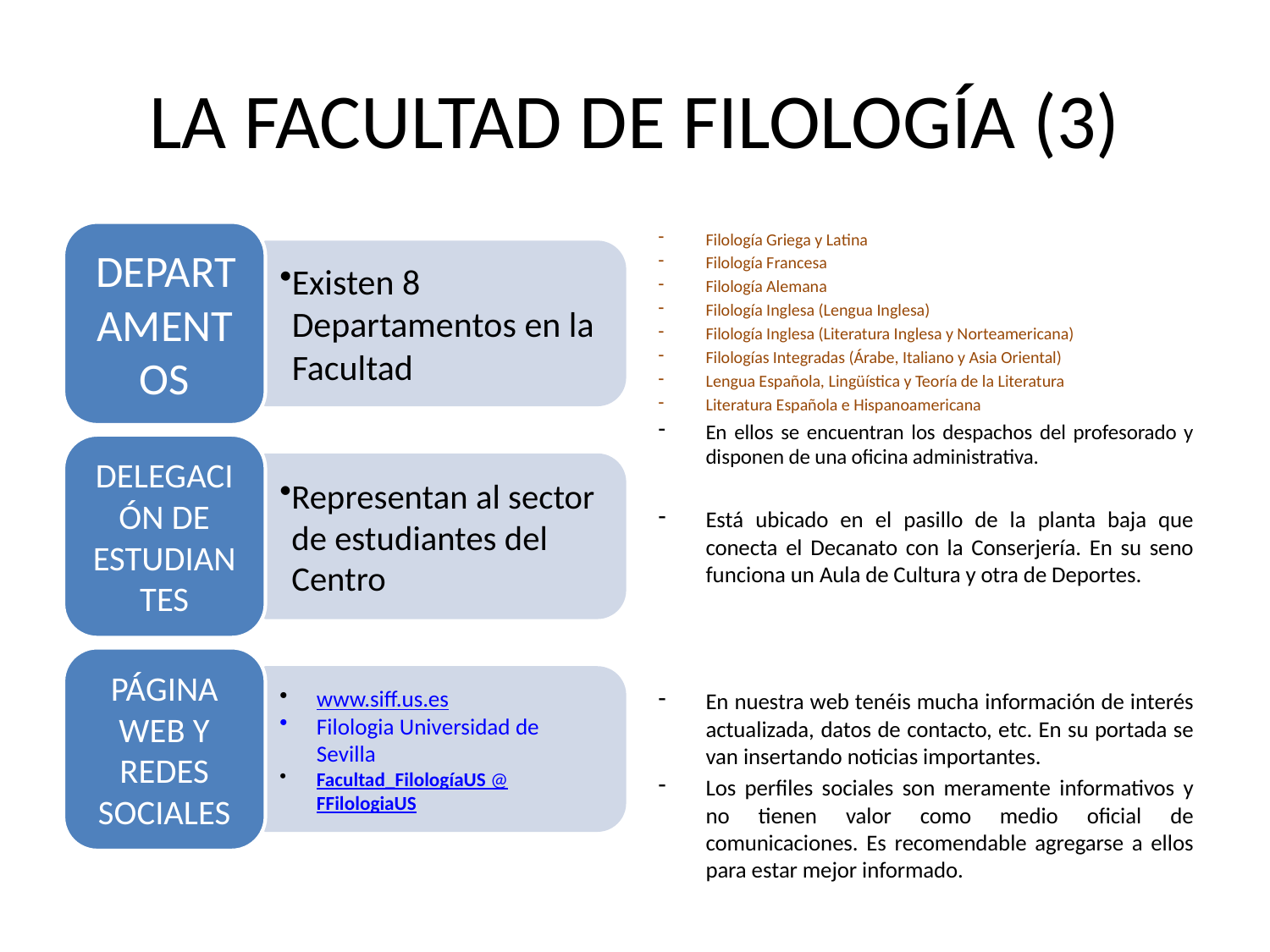

# LA FACULTAD DE FILOLOGÍA (3)
www.siff.us.es
PÁGINA WEB Y REDES SOCIALES
Representan al sector de estudiantes del Centro
DELEGACIÓN DE ESTUDIANTES
Existen 8 Departamentos en la Facultad
DEPARTAMENTOS
Filologia Universidad de Sevilla
Facultad_FilologíaUS ‏@FFilologiaUS
Filología Griega y Latina
Filología Francesa
Filología Alemana
Filología Inglesa (Lengua Inglesa)
Filología Inglesa (Literatura Inglesa y Norteamericana)
Filologías Integradas (Árabe, Italiano y Asia Oriental)
Lengua Española, Lingüística y Teoría de la Literatura
Literatura Española e Hispanoamericana
En ellos se encuentran los despachos del profesorado y disponen de una oficina administrativa.

Está ubicado en el pasillo de la planta baja que conecta el Decanato con la Conserjería. En su seno funciona un Aula de Cultura y otra de Deportes.

En nuestra web tenéis mucha información de interés actualizada, datos de contacto, etc. En su portada se van insertando noticias importantes.
Los perfiles sociales son meramente informativos y no tienen valor como medio oficial de comunicaciones. Es recomendable agregarse a ellos para estar mejor informado.